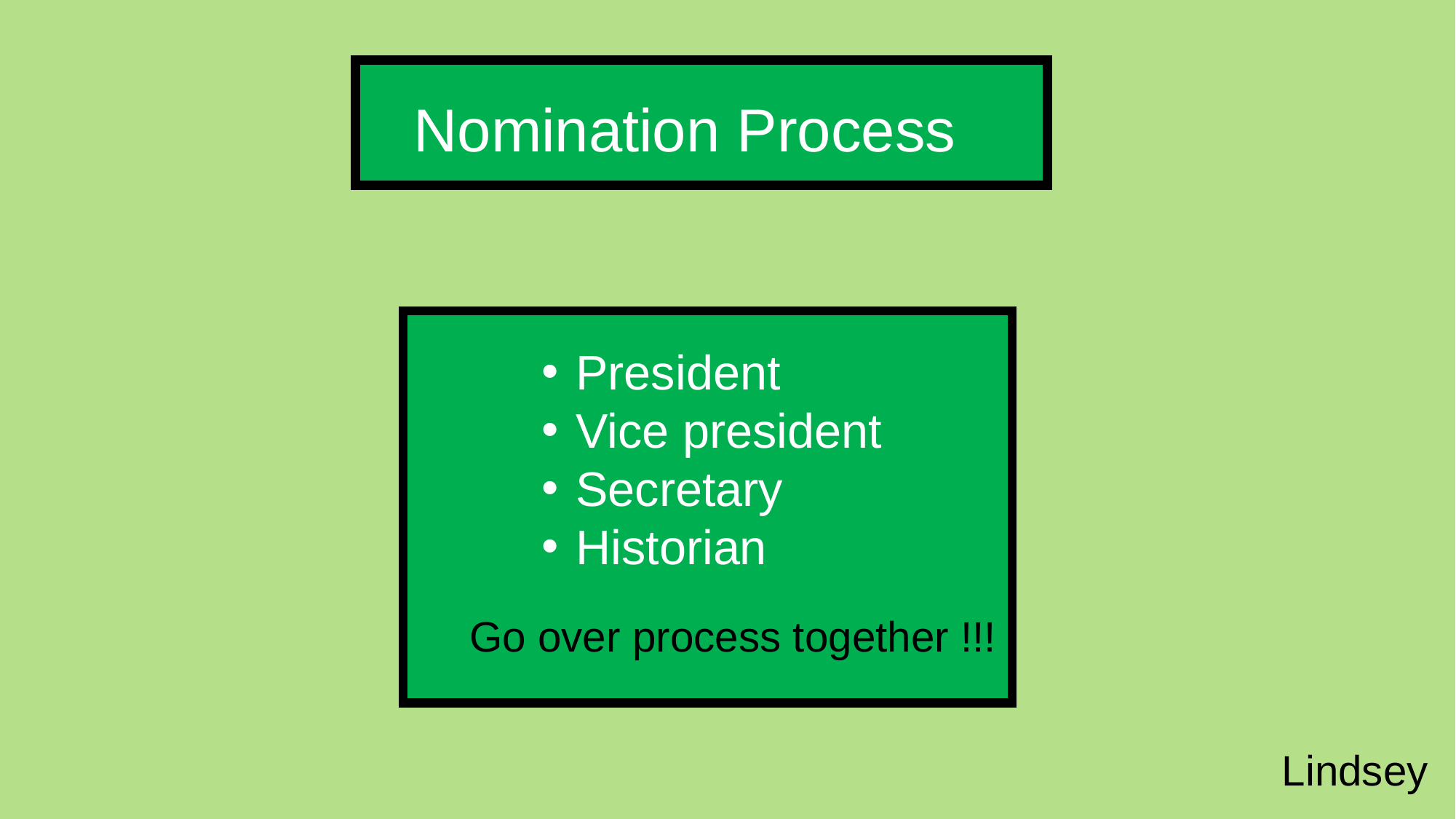

# Nomination Process

President
Vice president
Secretary
Historian
Go over process together !!!
Lindsey